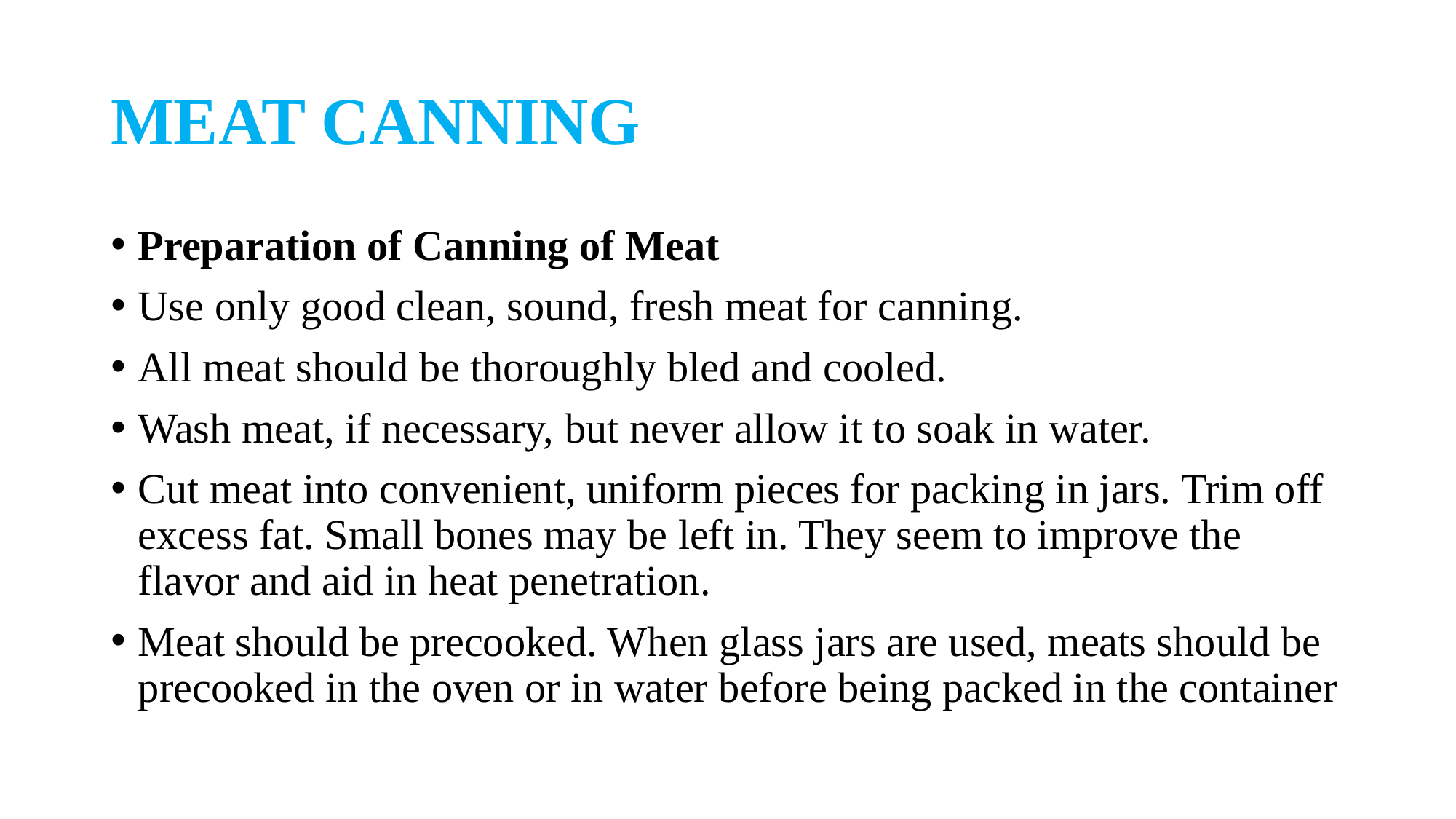

# MEAT CANNING
Preparation of Canning of Meat
Use only good clean, sound, fresh meat for canning.
All meat should be thoroughly bled and cooled.
Wash meat, if necessary, but never allow it to soak in water.
Cut meat into convenient, uniform pieces for packing in jars. Trim off excess fat. Small bones may be left in. They seem to improve the flavor and aid in heat penetration.
Meat should be precooked. When glass jars are used, meats should be precooked in the oven or in water before being packed in the container